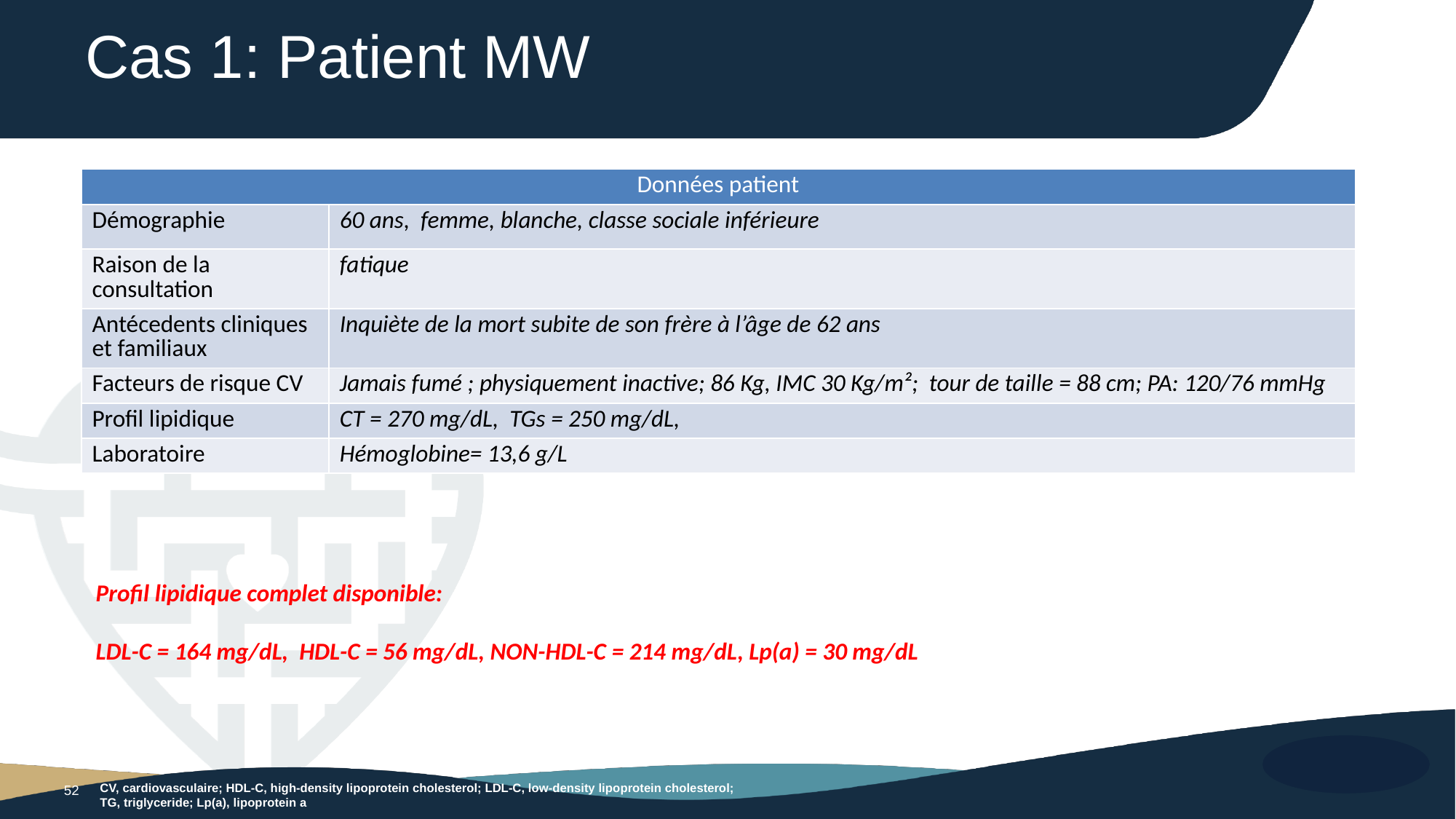

# Cas 1: Patient MW
| Données patient |  |
| --- | --- |
| Démographie | 60 ans, femme, blanche, classe sociale inférieure |
| Raison de la consultation | fatique |
| Antécedents cliniques et familiaux | Inquiète de la mort subite de son frère à l’âge de 62 ans |
| Facteurs de risque CV | Jamais fumé ; physiquement inactive; 86 Kg, IMC 30 Kg/m²; tour de taille = 88 cm; PA: 120/76 mmHg |
| Profil lipidique | CT = 270 mg/dL, TGs = 250 mg/dL, |
| Laboratoire | Hémoglobine= 13,6 g/L |
Profil lipidique complet disponible:

LDL-C = 164 mg/dL,  HDL-C = 56 mg/dL, NON-HDL-C = 214 mg/dL, Lp(a) = 30 mg/dL

CV, cardiovasculaire; HDL-C, high-density lipoprotein cholesterol; LDL-C, low-density lipoprotein cholesterol; TG, triglyceride; Lp(a), lipoprotein a
52